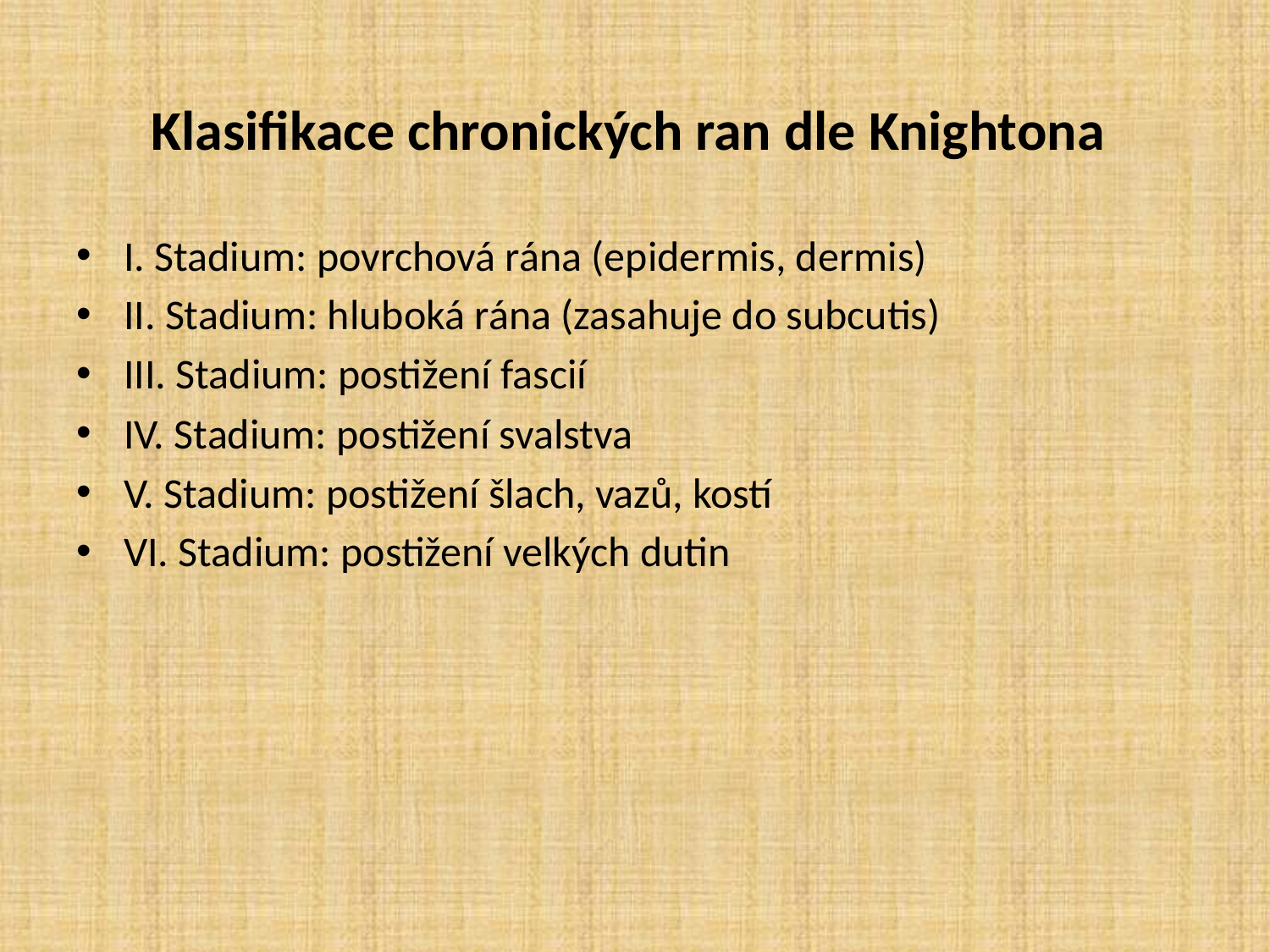

# Klasifikace chronických ran dle Knightona
I. Stadium: povrchová rána (epidermis, dermis)
II. Stadium: hluboká rána (zasahuje do subcutis)
III. Stadium: postižení fascií
IV. Stadium: postižení svalstva
V. Stadium: postižení šlach, vazů, kostí
VI. Stadium: postižení velkých dutin